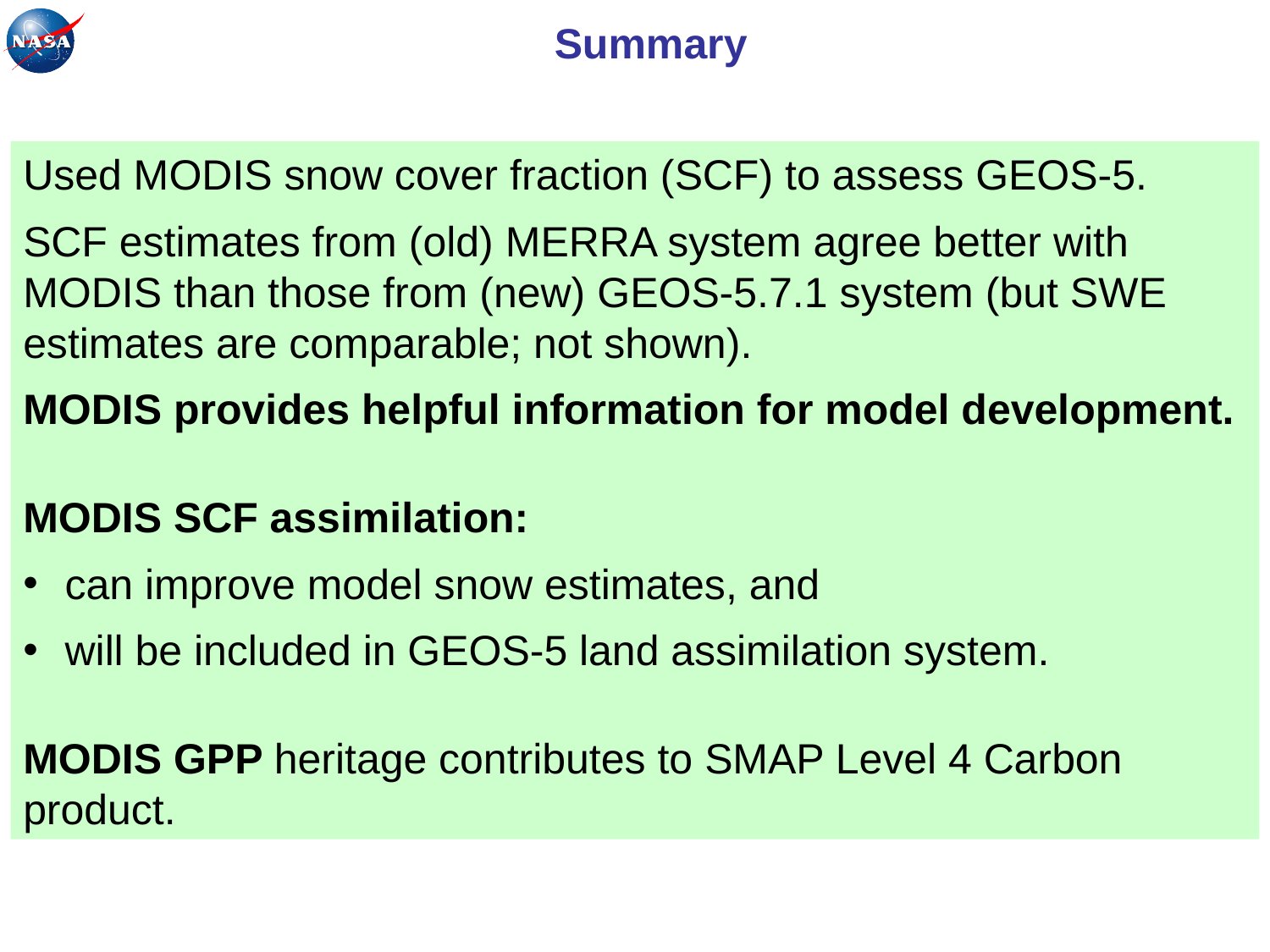

Summary
Used MODIS snow cover fraction (SCF) to assess GEOS-5.
SCF estimates from (old) MERRA system agree better with MODIS than those from (new) GEOS-5.7.1 system (but SWE estimates are comparable; not shown).
MODIS provides helpful information for model development.

MODIS SCF assimilation:
 can improve model snow estimates, and
 will be included in GEOS-5 land assimilation system.

MODIS GPP heritage contributes to SMAP Level 4 Carbon product.